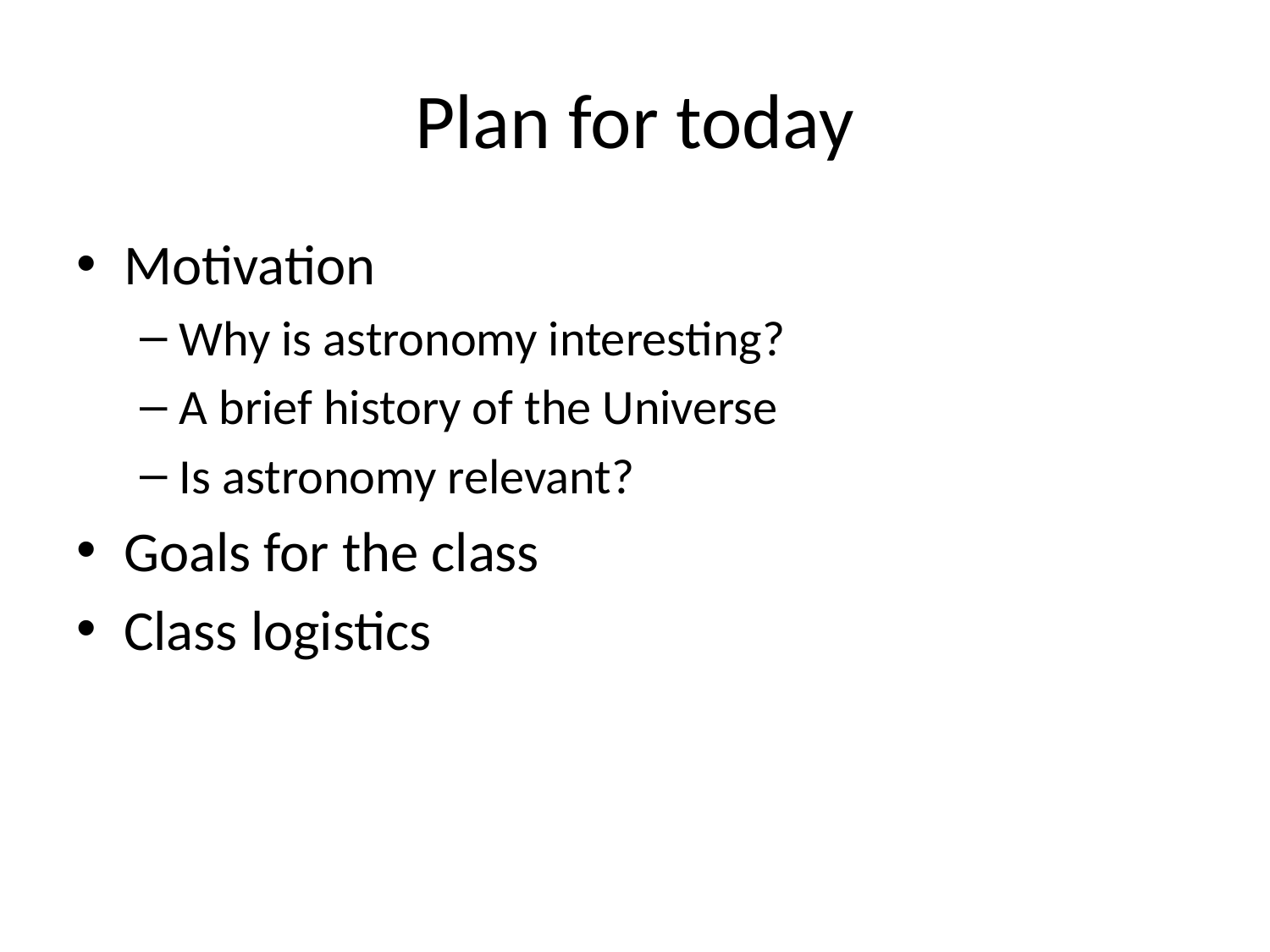

# Plan for today
Motivation
Why is astronomy interesting?
A brief history of the Universe
Is astronomy relevant?
Goals for the class
Class logistics